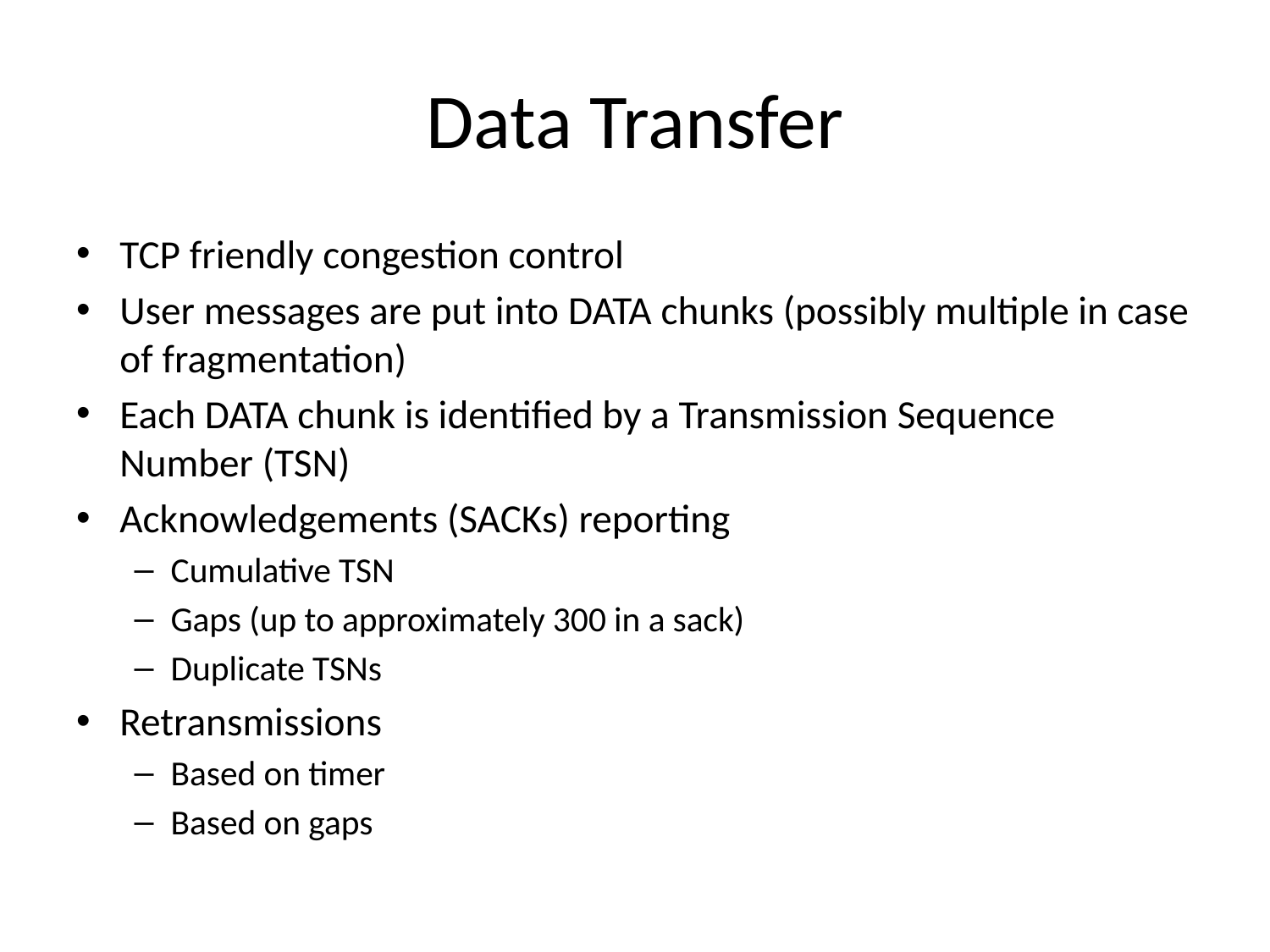

# Data Transfer
TCP friendly congestion control
User messages are put into DATA chunks (possibly multiple in case of fragmentation)
Each DATA chunk is identified by a Transmission Sequence Number (TSN)
Acknowledgements (SACKs) reporting
Cumulative TSN
Gaps (up to approximately 300 in a sack)
Duplicate TSNs
Retransmissions
Based on timer
Based on gaps